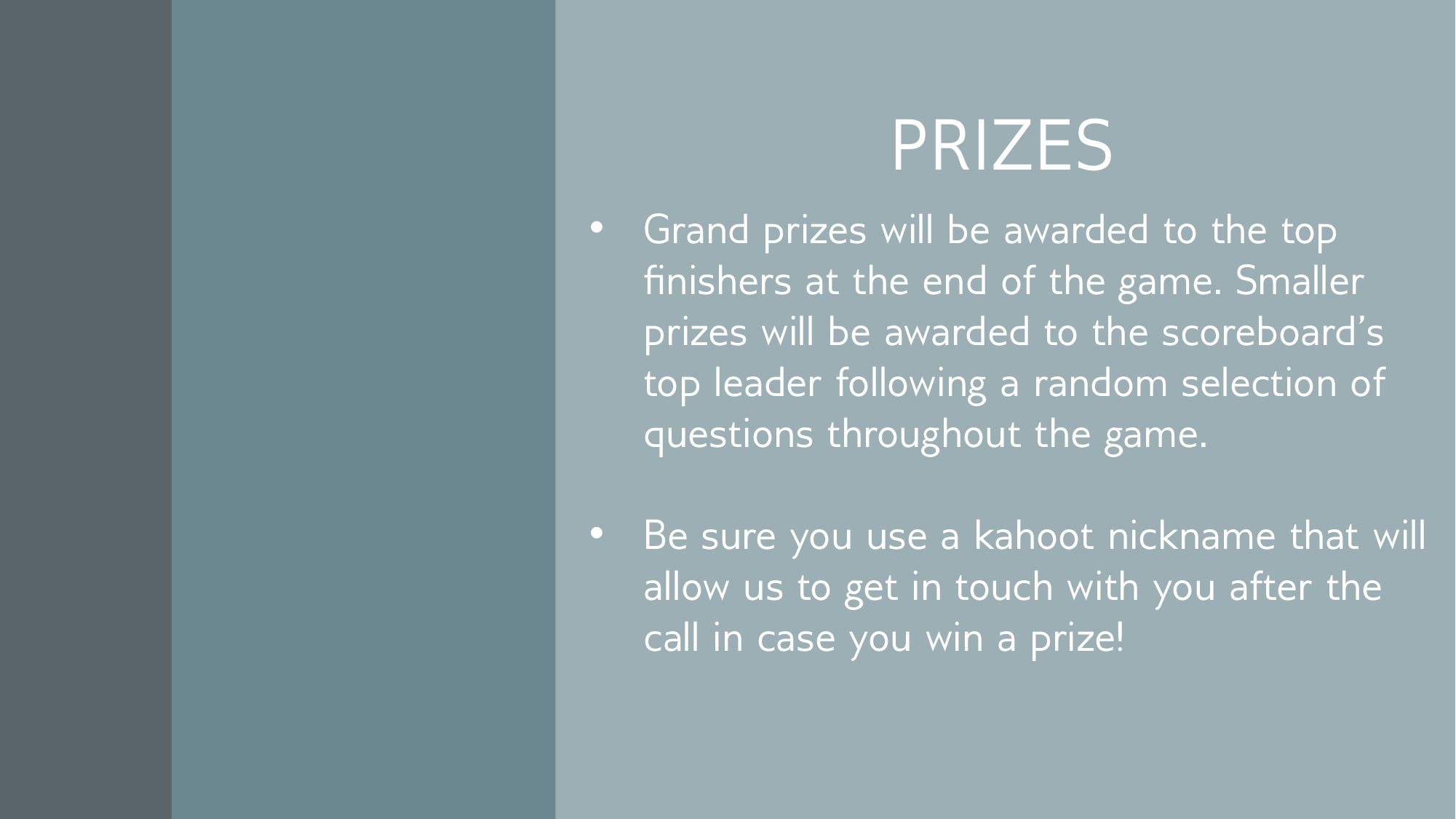

# Prizes
Grand prizes will be awarded to the top finishers at the end of the game. Smaller prizes will be awarded to the scoreboard’s top leader following a random selection of questions throughout the game.

Be sure you use a kahoot nickname that will allow us to get in touch with you after the call in case you win a prize!